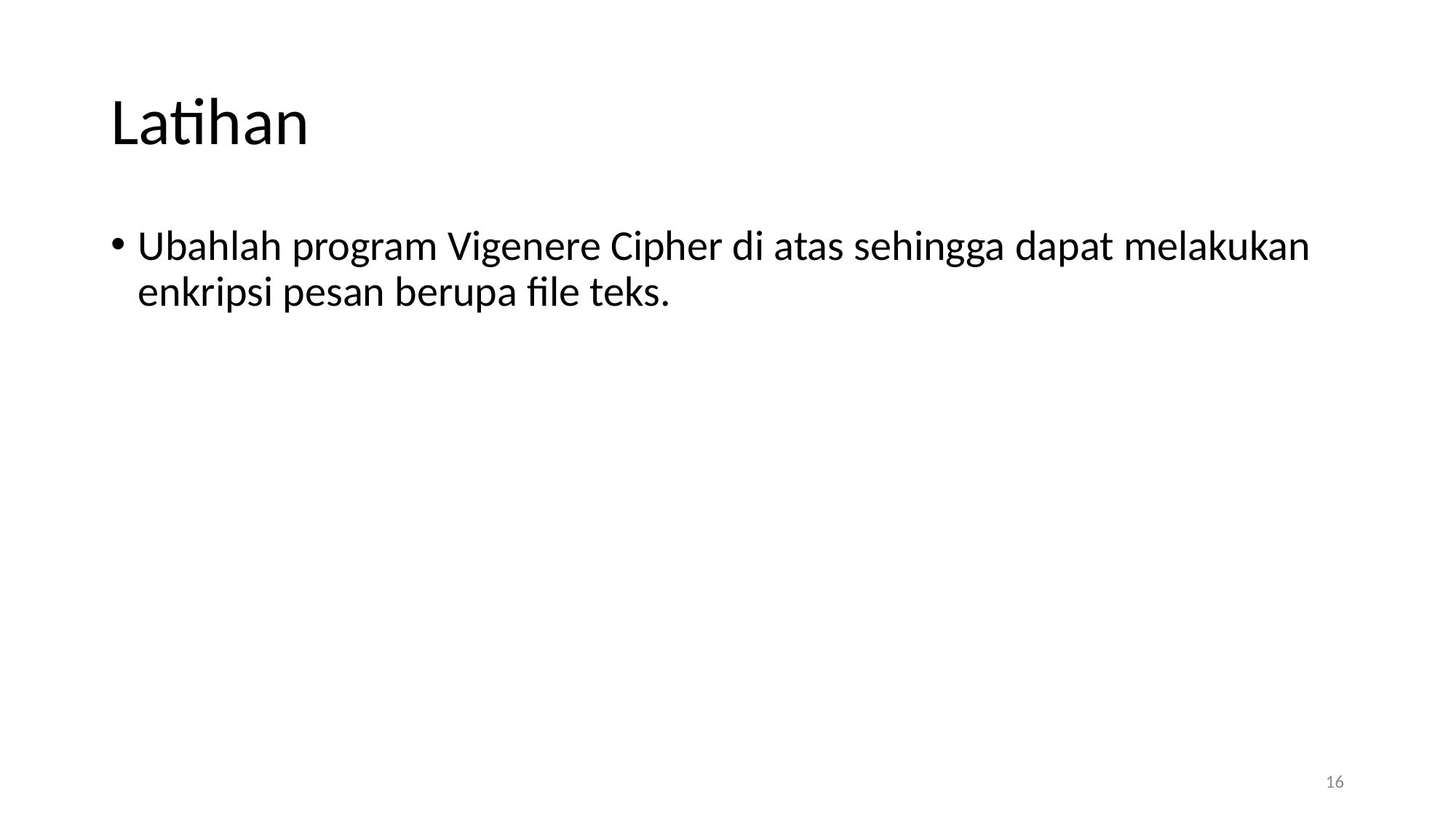

# Latihan
Ubahlah program Vigenere Cipher di atas sehingga dapat melakukan enkripsi pesan berupa file teks.

16